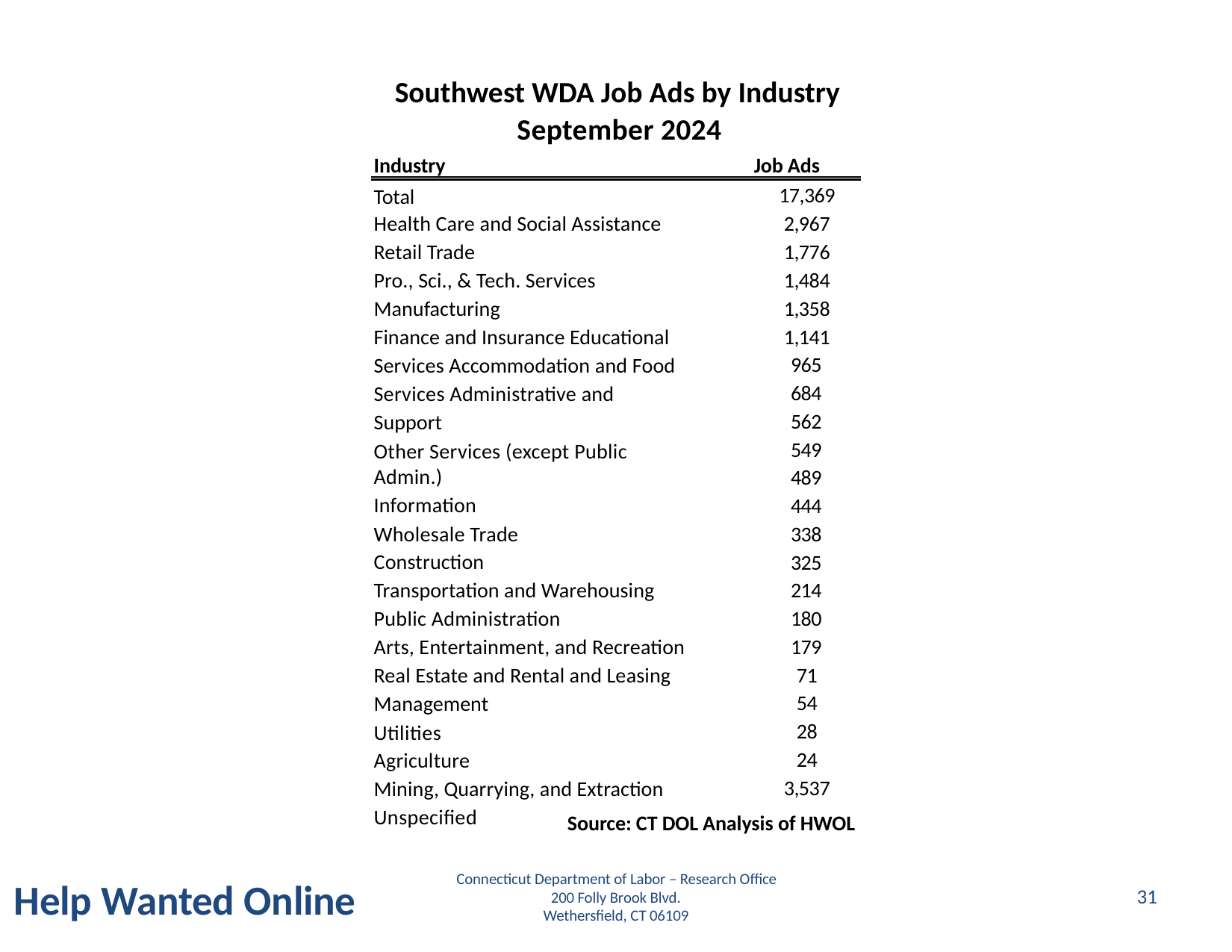

Southwest WDA Job Ads by Industry
September 2024
Industry
Job Ads

17,369
2,967
1,776
1,484
1,358
1,141
965
684
562
549
489
444
338
325
214
180
179
71
54
28
24
3,537
Total
Health Care and Social Assistance
Retail Trade
Pro., Sci., & Tech. Services
Manufacturing
Finance and Insurance Educational
Services Accommodation and Food
Services Administrative and
Support
Other Services (except Public Admin.)
Information
Wholesale Trade
Construction
Transportation and Warehousing
Public Administration
Arts, Entertainment, and Recreation
Real Estate and Rental and Leasing
Management
Utilities
Agriculture
Mining, Quarrying, and Extraction
Unspecified
Source: CT DOL Analysis of HWOL
Connecticut Department of Labor – Research Office
200 Folly Brook Blvd.
Wethersfield, CT 06109

Connecticut Department of Labor – Research Office
200 Folly Brook Blvd.
Wethersfield, CT 06109
Help Wanted Online
31